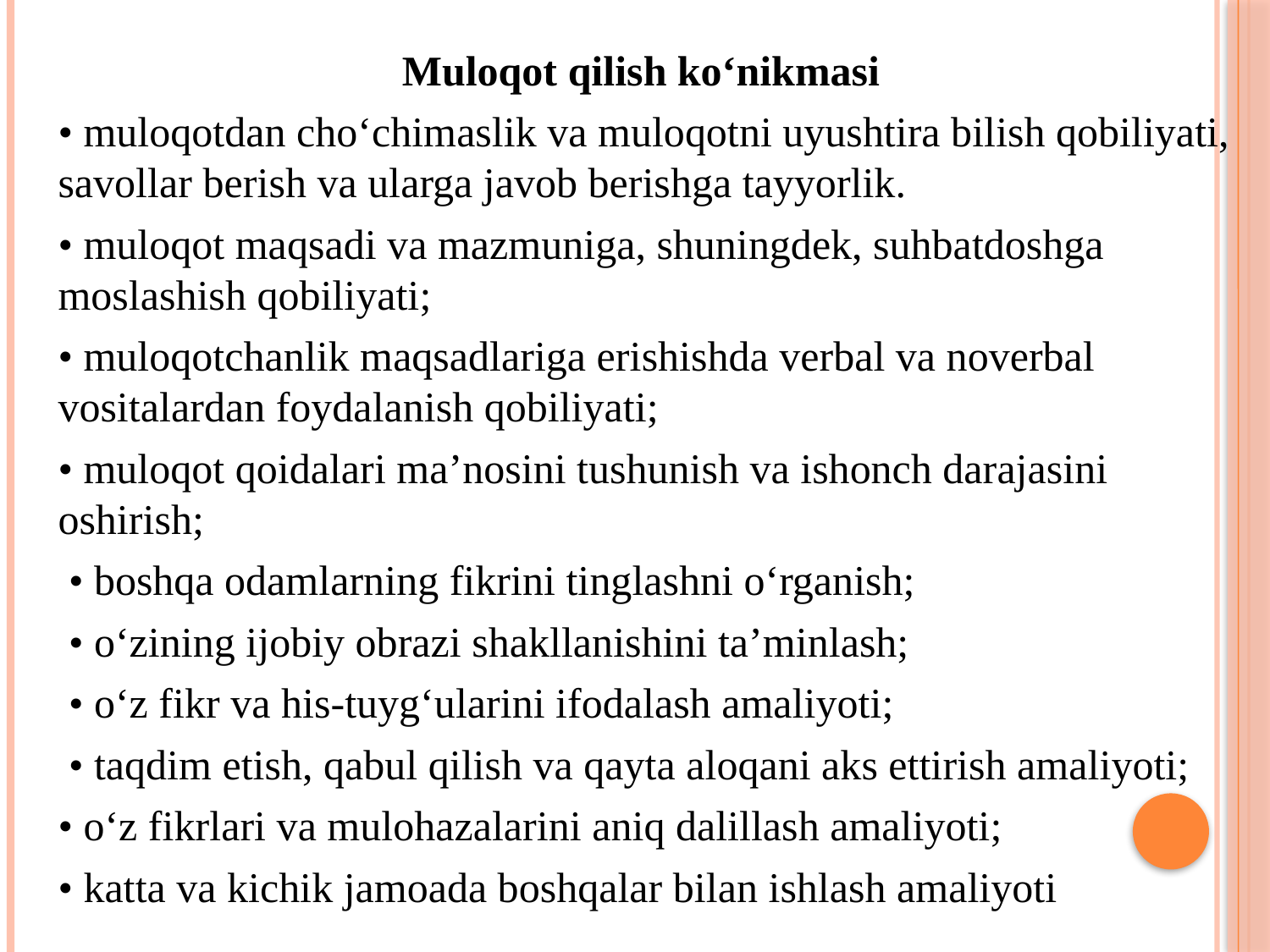

Muloqot qilish ko‘nikmasi
• muloqotdan cho‘chimaslik va muloqotni uyushtira bilish qobiliyati, savollar berish va ularga javob berishga tayyorlik.
• muloqot maqsadi va mazmuniga, shuningdek, suhbatdoshga moslashish qobiliyati;
• muloqotchanlik maqsadlariga erishishda verbal va noverbal vositalardan foydalanish qobiliyati;
• muloqot qoidalari ma’nosini tushunish va ishonch darajasini oshirish;
 • boshqa odamlarning fikrini tinglashni o‘rganish;
 • o‘zining ijobiy obrazi shakllanishini ta’minlash;
 • o‘z fikr va his-tuyg‘ularini ifodalash amaliyoti;
 • taqdim etish, qabul qilish va qayta aloqani aks ettirish amaliyoti;
• o‘z fikrlari va mulohazalarini aniq dalillash amaliyoti;
• katta va kichik jamoada boshqalar bilan ishlash amaliyoti